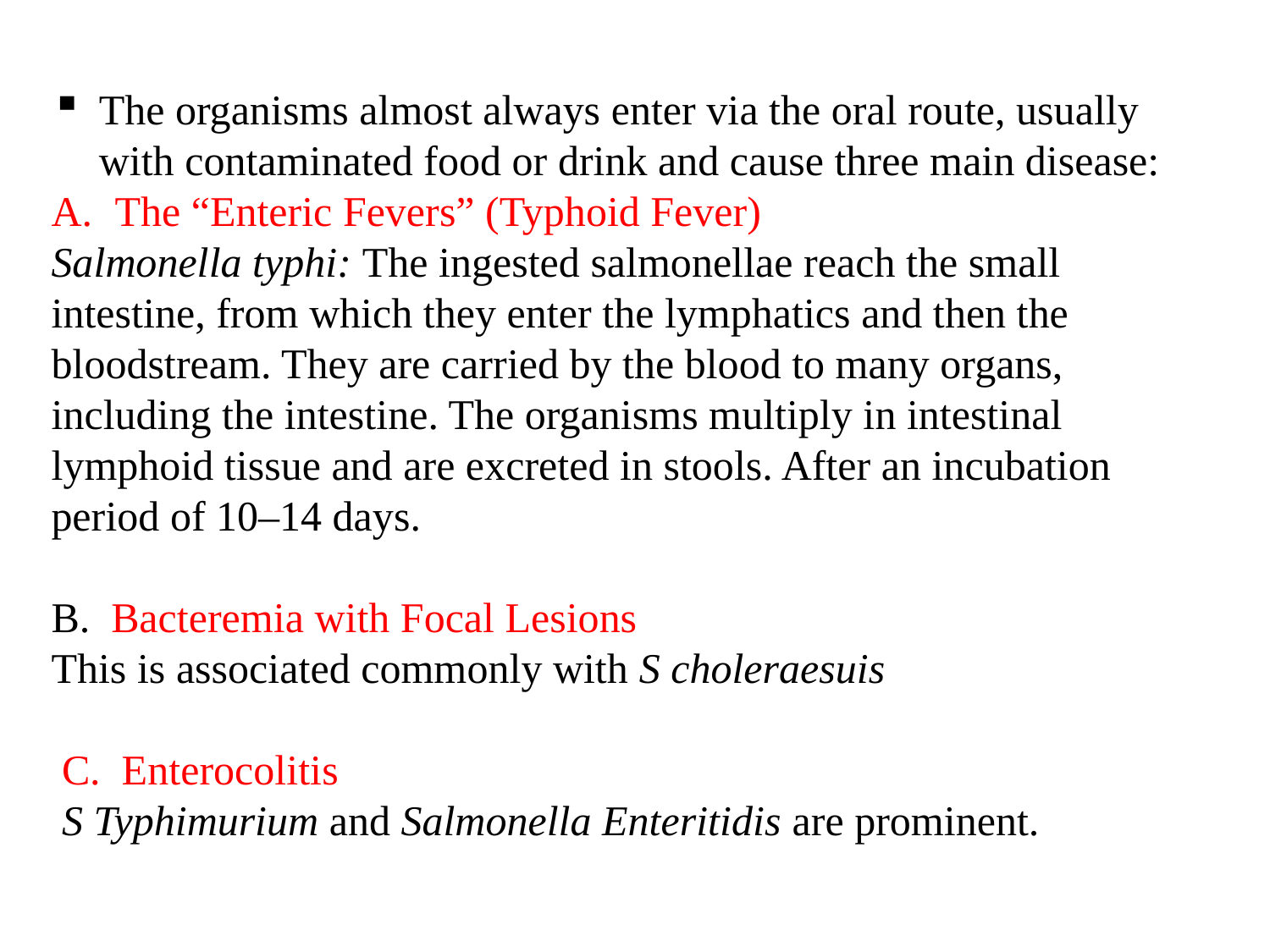

The organisms almost always enter via the oral route, usually with contaminated food or drink and cause three main disease:
The “Enteric Fevers” (Typhoid Fever)
Salmonella typhi: The ingested salmonellae reach the small intestine, from which they enter the lymphatics and then the bloodstream. They are carried by the blood to many organs, including the intestine. The organisms multiply in intestinal lymphoid tissue and are excreted in stools. After an incubation period of 10–14 days.

B.  Bacteremia with Focal Lesions
This is associated commonly with S choleraesuis

 C.  Enterocolitis
 S Typhimurium and Salmonella Enteritidis are prominent.